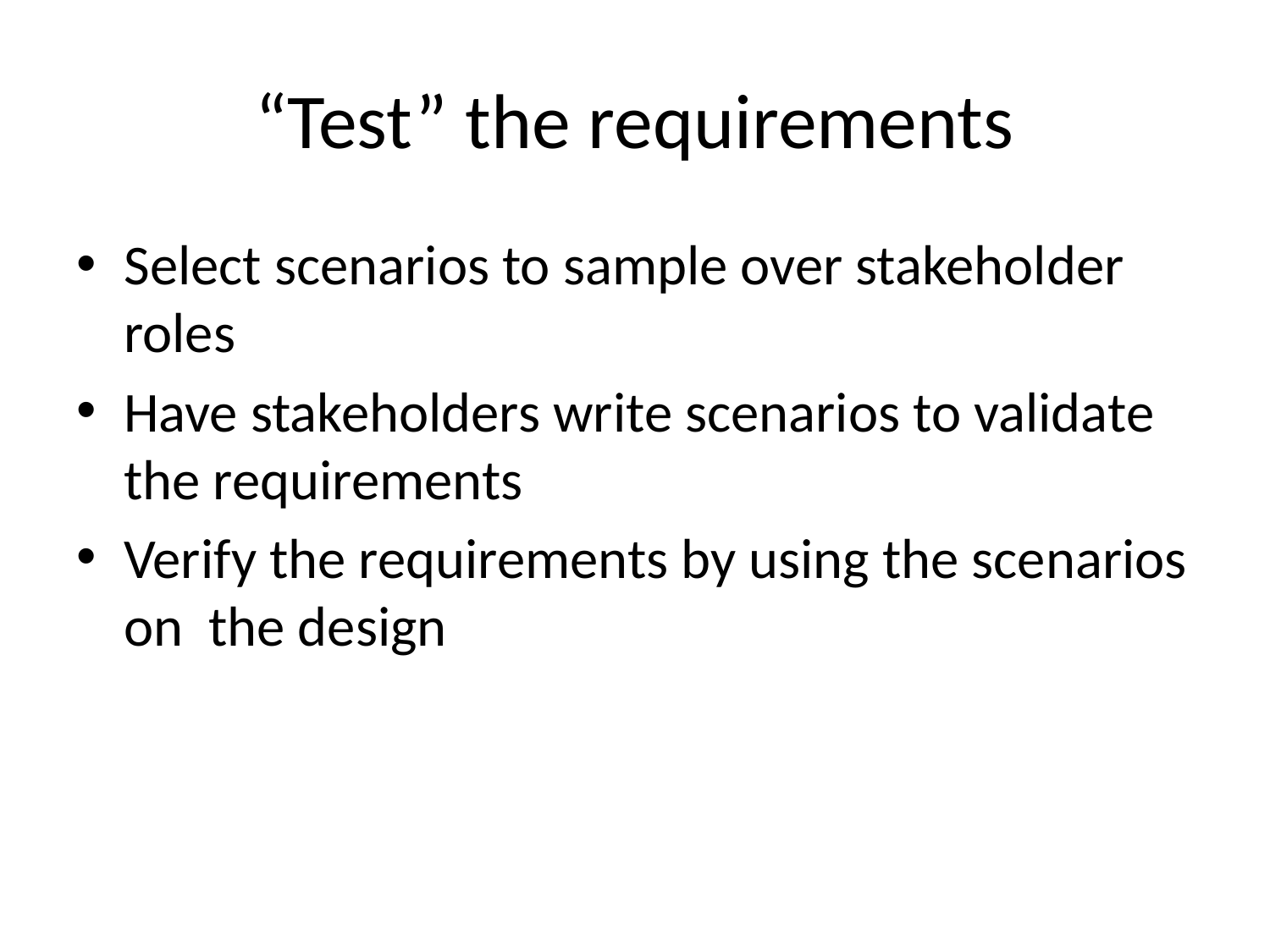

# “Test” the requirements
Select scenarios to sample over stakeholder roles
Have stakeholders write scenarios to validate the requirements
Verify the requirements by using the scenarios on  the design